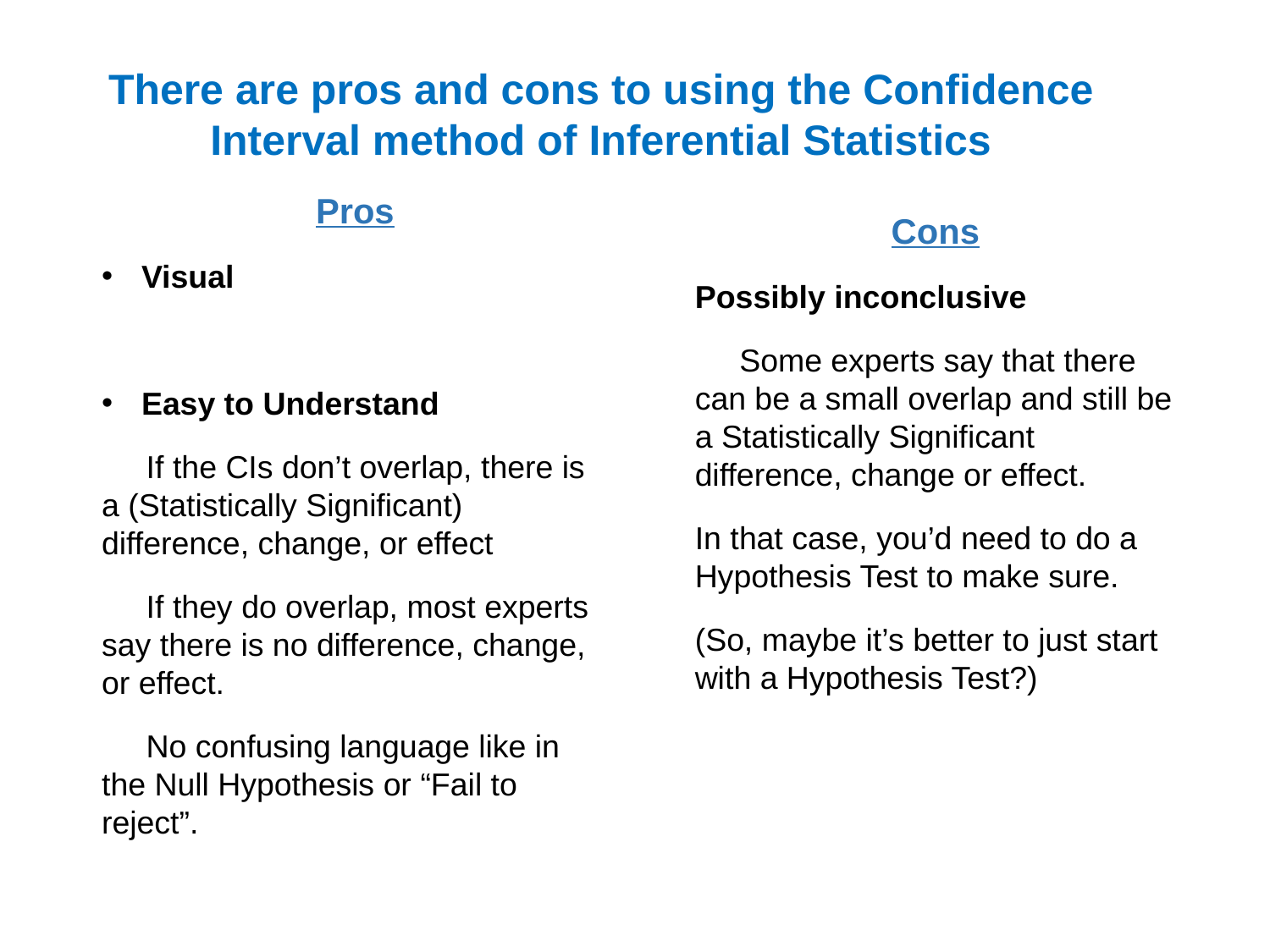

There are pros and cons to using the Confidence Interval method of Inferential Statistics
Pros
Visual

Easy to Understand
     If the CIs don’t overlap, there is a (Statistically Significant) difference, change, or effect
     If they do overlap, most experts say there is no difference, change, or effect.
     No confusing language like in the Null Hypothesis or “Fail to reject”.
Cons
Possibly inconclusive
     Some experts say that there can be a small overlap and still be a Statistically Significant difference, change or effect.
In that case, you’d need to do a Hypothesis Test to make sure.
(So, maybe it’s better to just start with a Hypothesis Test?)